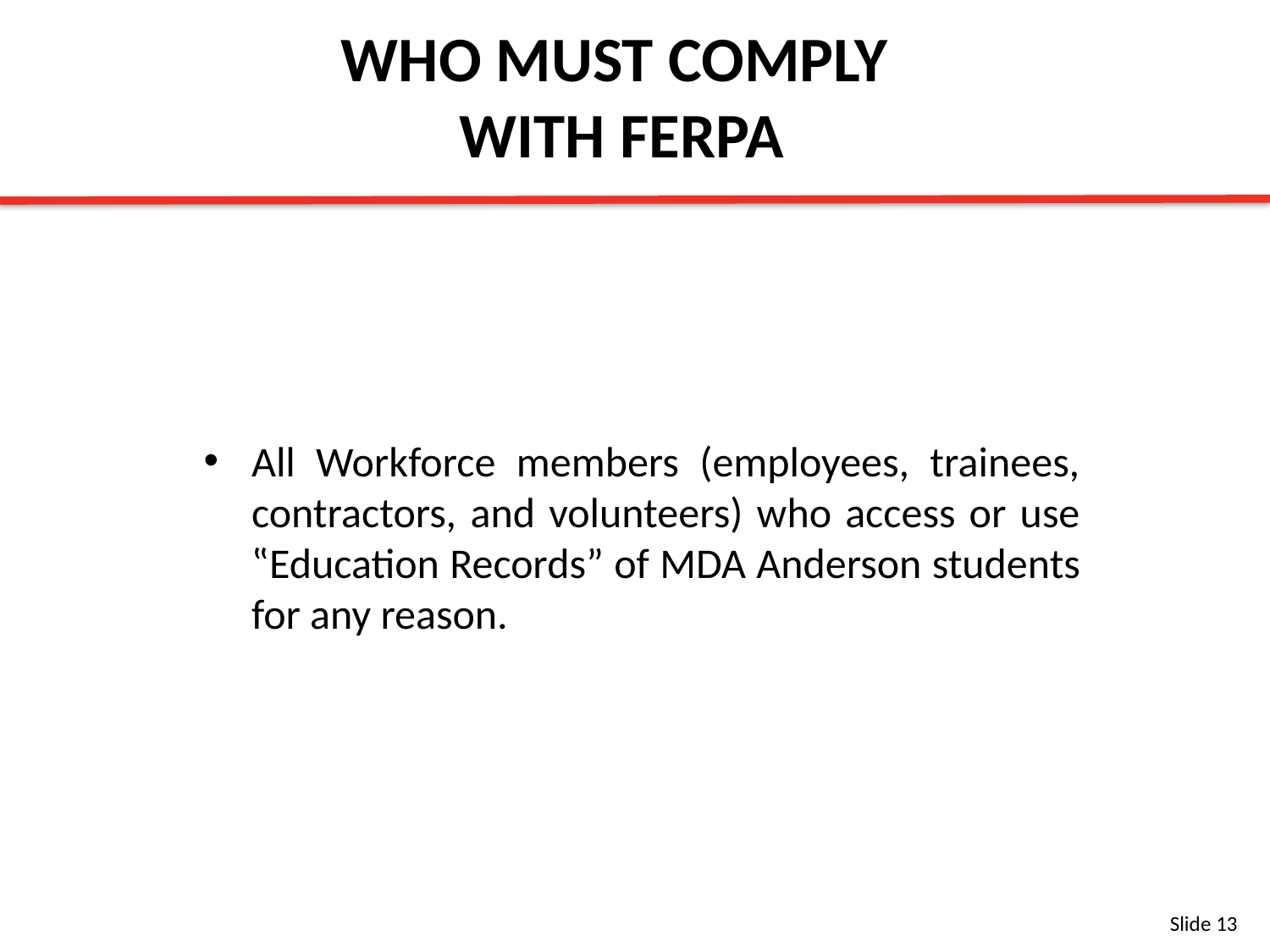

WHO MUST COMPLY
WITH FERPA

All Workforce members (employees, trainees, contractors, and volunteers) who access or use ‟Education Records” of MDA Anderson students for any reason.
Slide 13